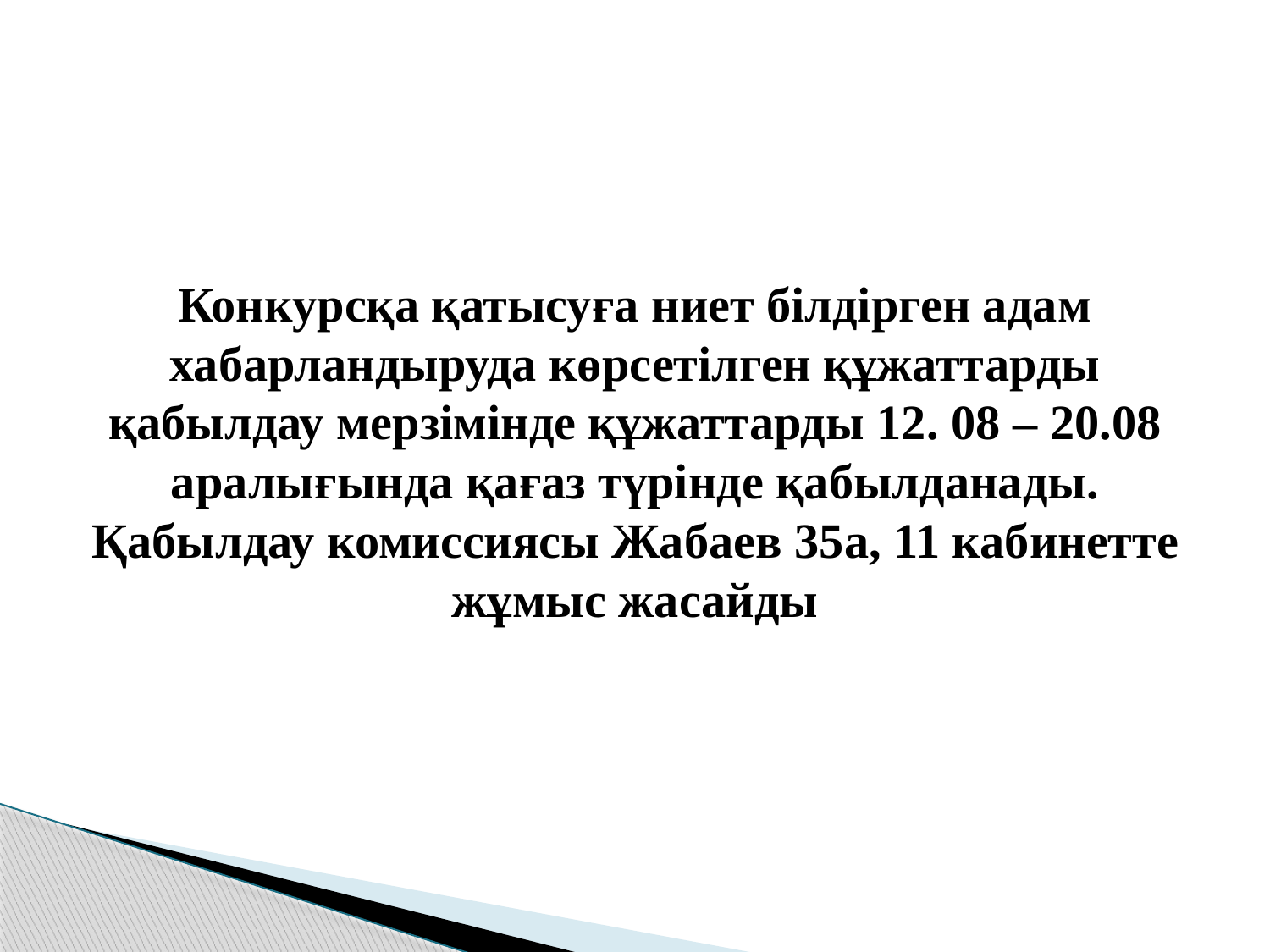

#
Конкурсқа қатысуға ниет білдірген адам хабарландыруда көрсетілген құжаттарды қабылдау мерзімінде құжаттарды 12. 08 – 20.08 аралығында қағаз түрінде қабылданады.
Қабылдау комиссиясы Жабаев 35а, 11 кабинетте жұмыс жасайды